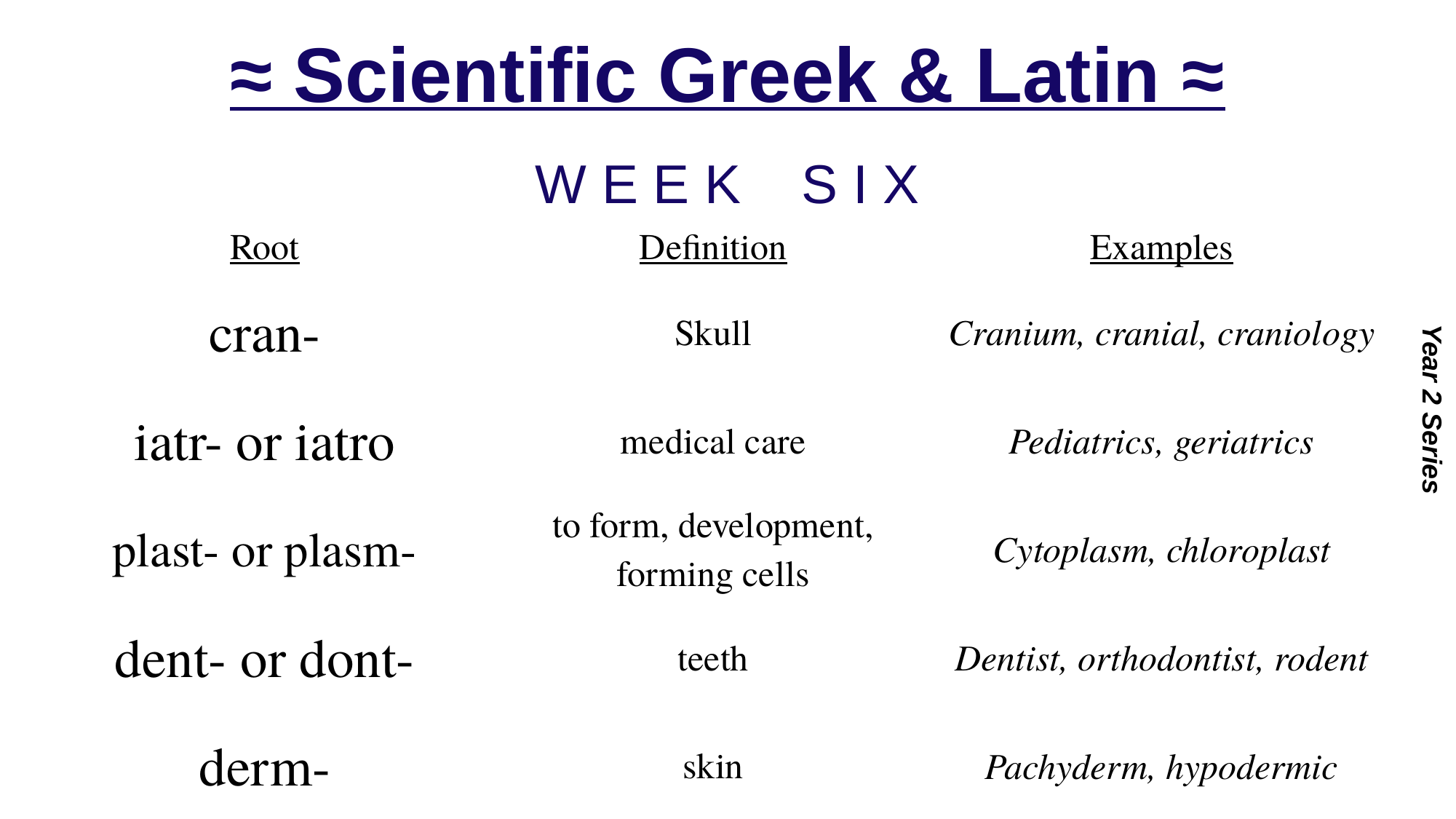

# ≈ Scientific Greek & Latin ≈
Year 2 Series
W E E K    S I X
| Root | Definition | Examples |
| --- | --- | --- |
| cran- | Skull | Cranium, cranial, craniology |
| iatr- or iatro | medical care | Pediatrics, geriatrics |
| plast- or plasm- | to form, development, forming cells | Cytoplasm, chloroplast |
| dent- or dont- | teeth | Dentist, orthodontist, rodent |
| derm- | skin | Pachyderm, hypodermic |